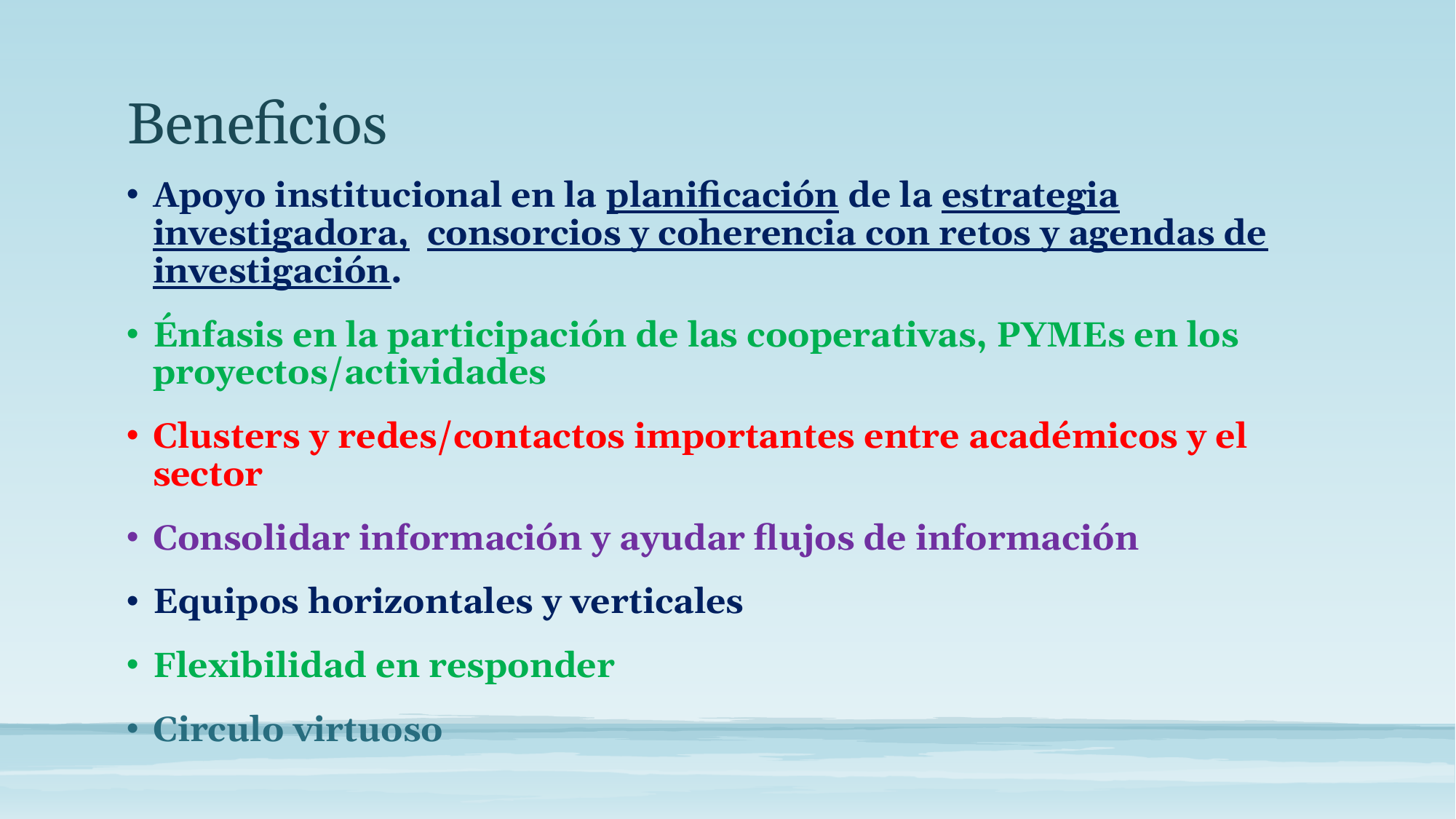

# Beneficios
Apoyo institucional en la planificación de la estrategia investigadora,  consorcios y coherencia con retos y agendas de investigación.
Énfasis en la participación de las cooperativas, PYMEs en los proyectos/actividades
Clusters y redes/contactos importantes entre académicos y el sector
Consolidar información y ayudar flujos de información
Equipos horizontales y verticales
Flexibilidad en responder
Circulo virtuoso